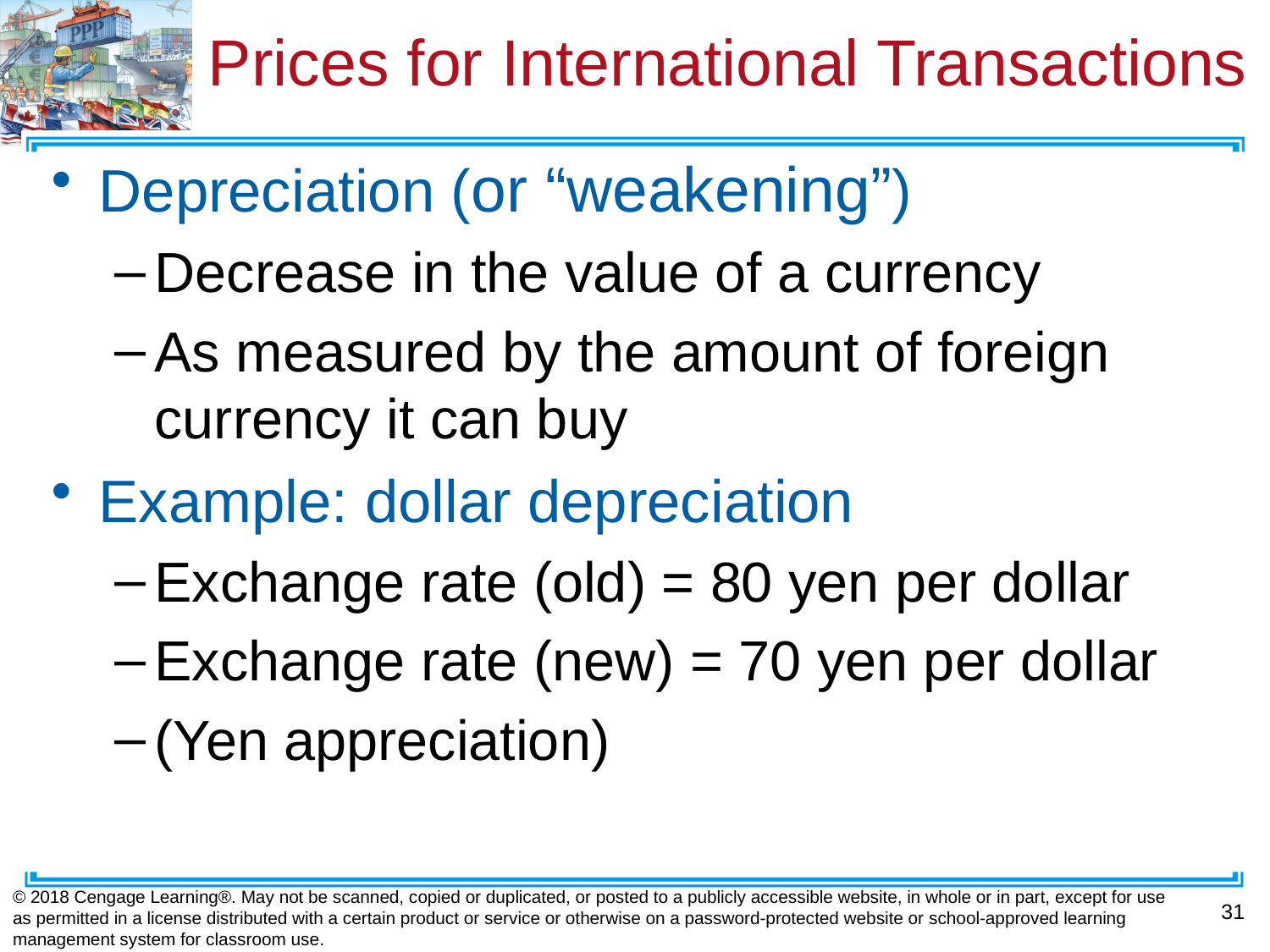

# Prices for International Transactions
Depreciation (or “weakening”)
Decrease in the value of a currency
As measured by the amount of foreign currency it can buy
Example: dollar depreciation
Exchange rate (old) = 80 yen per dollar
Exchange rate (new) = 70 yen per dollar
(Yen appreciation)

© 2018 Cengage Learning®. May not be scanned, copied or duplicated, or posted to a publicly accessible website, in whole or in part, except for use as permitted in a license distributed with a certain product or service or otherwise on a password-protected website or school-approved learning management system for classroom use.
31